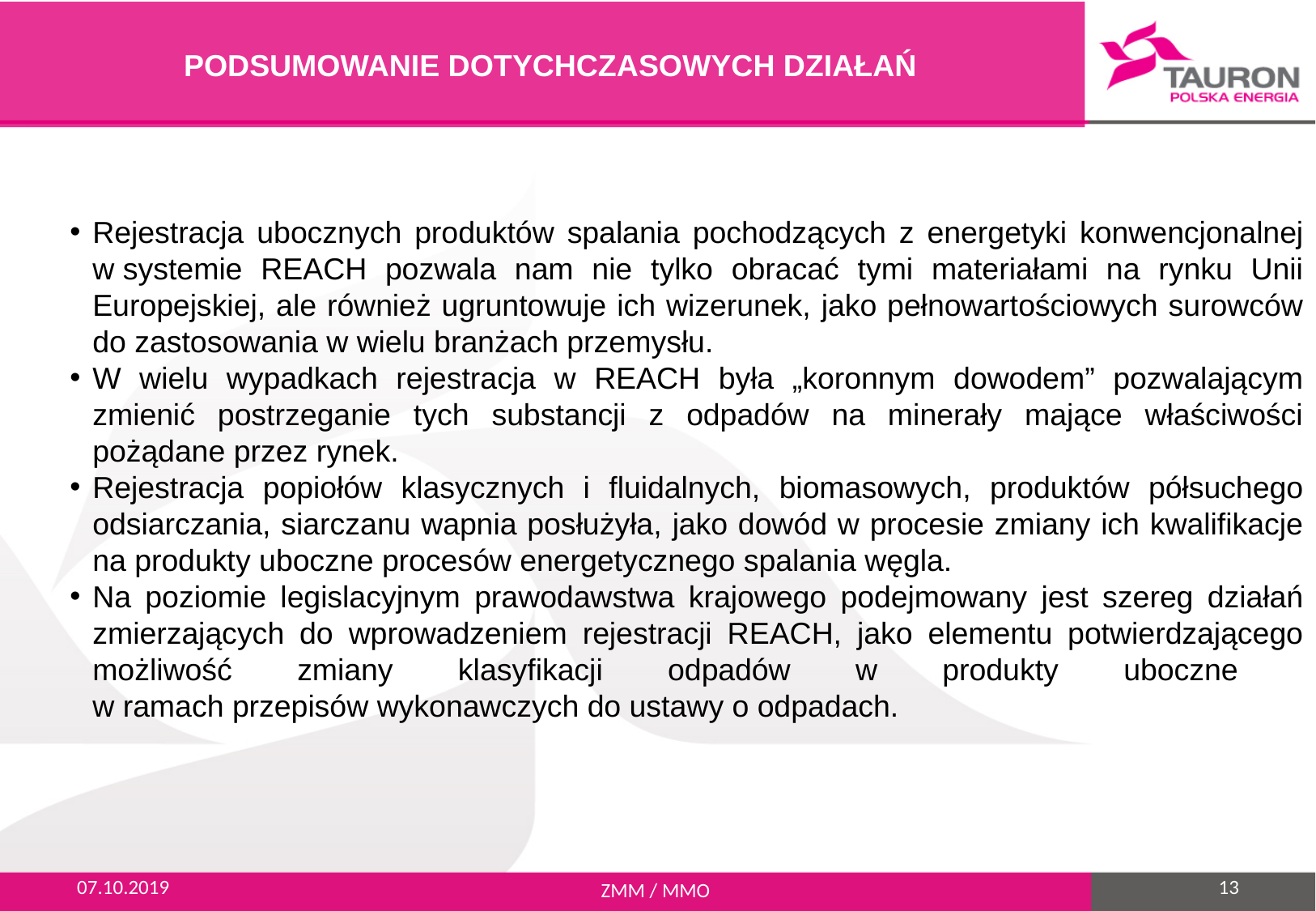

PODSUMOWANIE DOTYCHCZASOWYCH DZIAŁAŃ

Rejestracja ubocznych produktów spalania pochodzących z energetyki konwencjonalnej w systemie REACH pozwala nam nie tylko obracać tymi materiałami na rynku Unii Europejskiej, ale również ugruntowuje ich wizerunek, jako pełnowartościowych surowców do zastosowania w wielu branżach przemysłu.
W wielu wypadkach rejestracja w REACH była „koronnym dowodem” pozwalającym zmienić postrzeganie tych substancji z odpadów na minerały mające właściwości pożądane przez rynek.
Rejestracja popiołów klasycznych i fluidalnych, biomasowych, produktów półsuchego odsiarczania, siarczanu wapnia posłużyła, jako dowód w procesie zmiany ich kwalifikacje na produkty uboczne procesów energetycznego spalania węgla.
Na poziomie legislacyjnym prawodawstwa krajowego podejmowany jest szereg działań zmierzających do wprowadzeniem rejestracji REACH, jako elementu potwierdzającego możliwość zmiany klasyfikacji odpadów w produkty uboczne
w ramach przepisów wykonawczych do ustawy o odpadach.